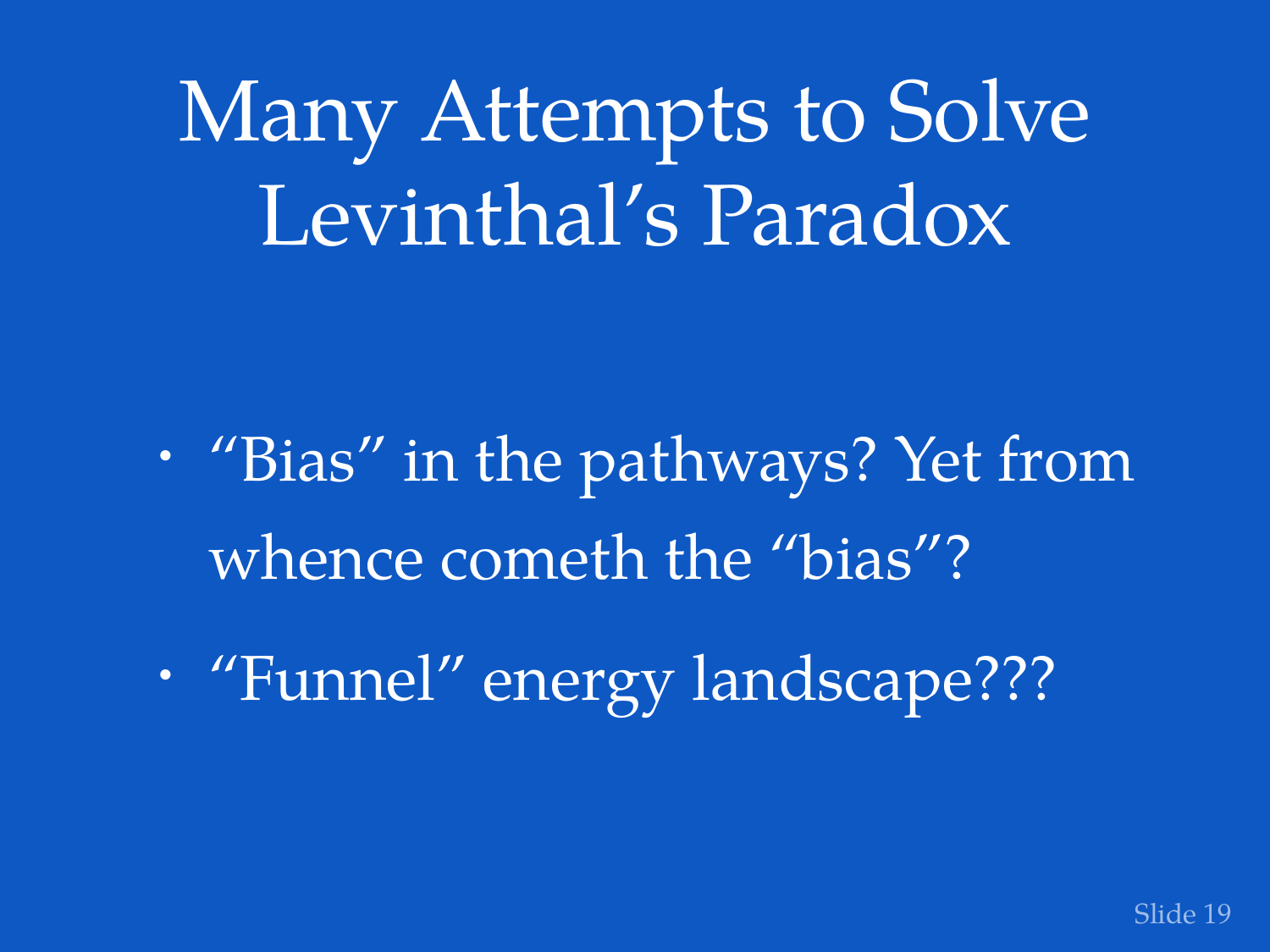

# Many Attempts to Solve Levinthal’s Paradox
“Bias” in the pathways? Yet from whence cometh the “bias”?
“Funnel” energy landscape???
Slide 19